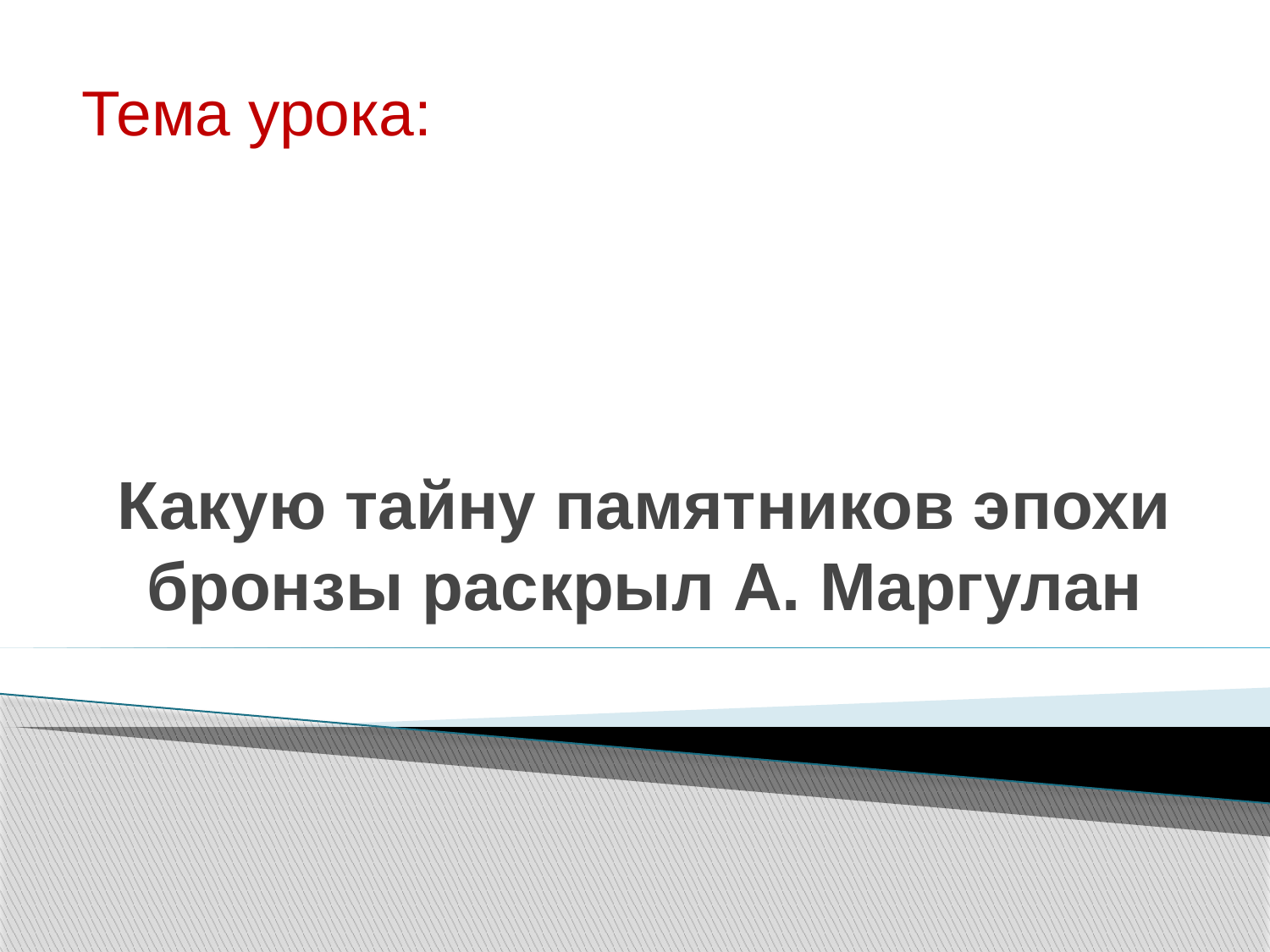

Тема урока:
# Какую тайну памятников эпохи бронзы раскрыл А. Маргулан